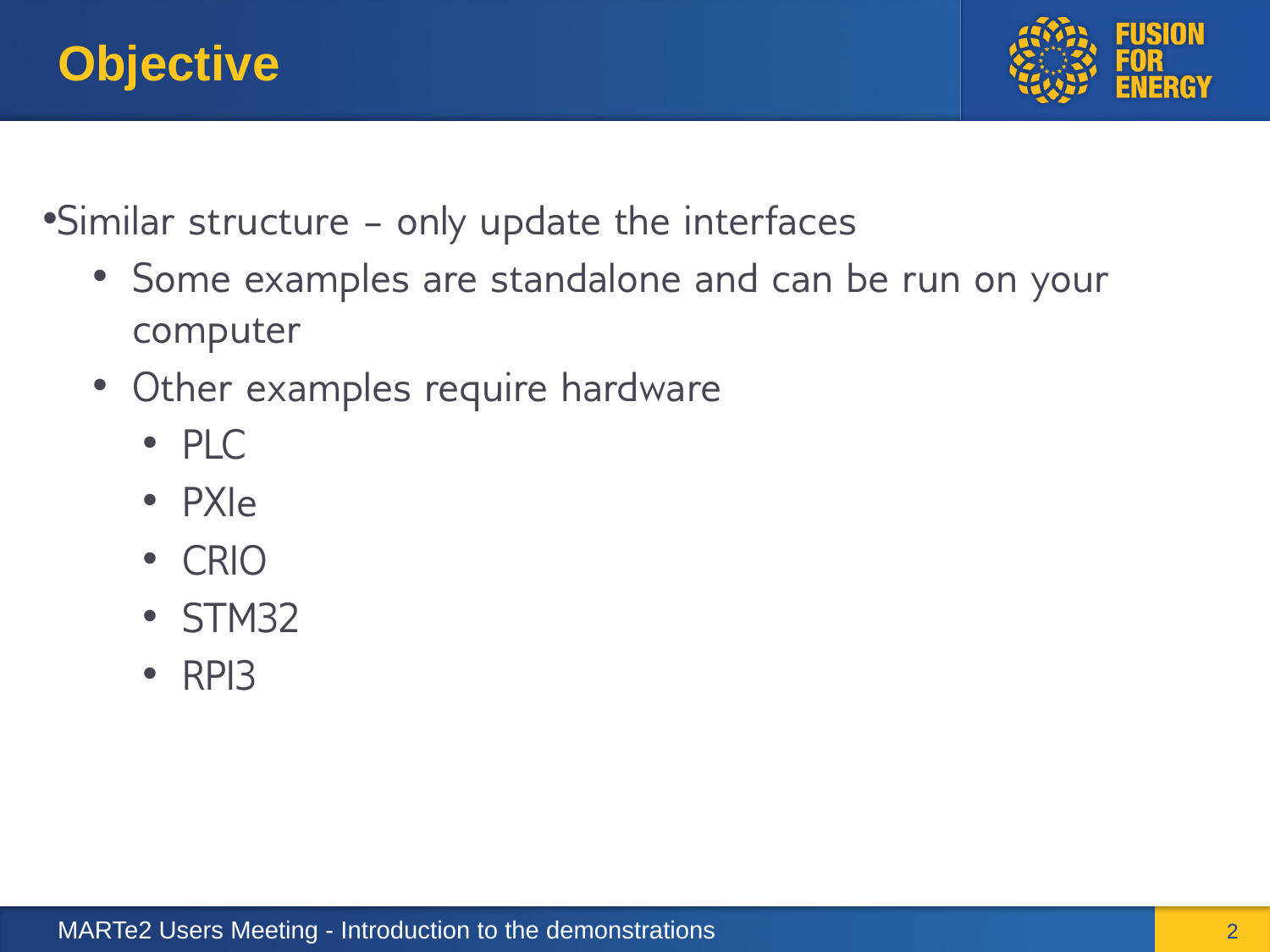

# Objective
Similar structure – only update the interfaces
Some examples are standalone and can be run on your computer
Other examples require hardware
PLC
PXIe
CRIO
STM32
RPI3

2
MARTe2 Users Meeting - Introduction to the demonstrations